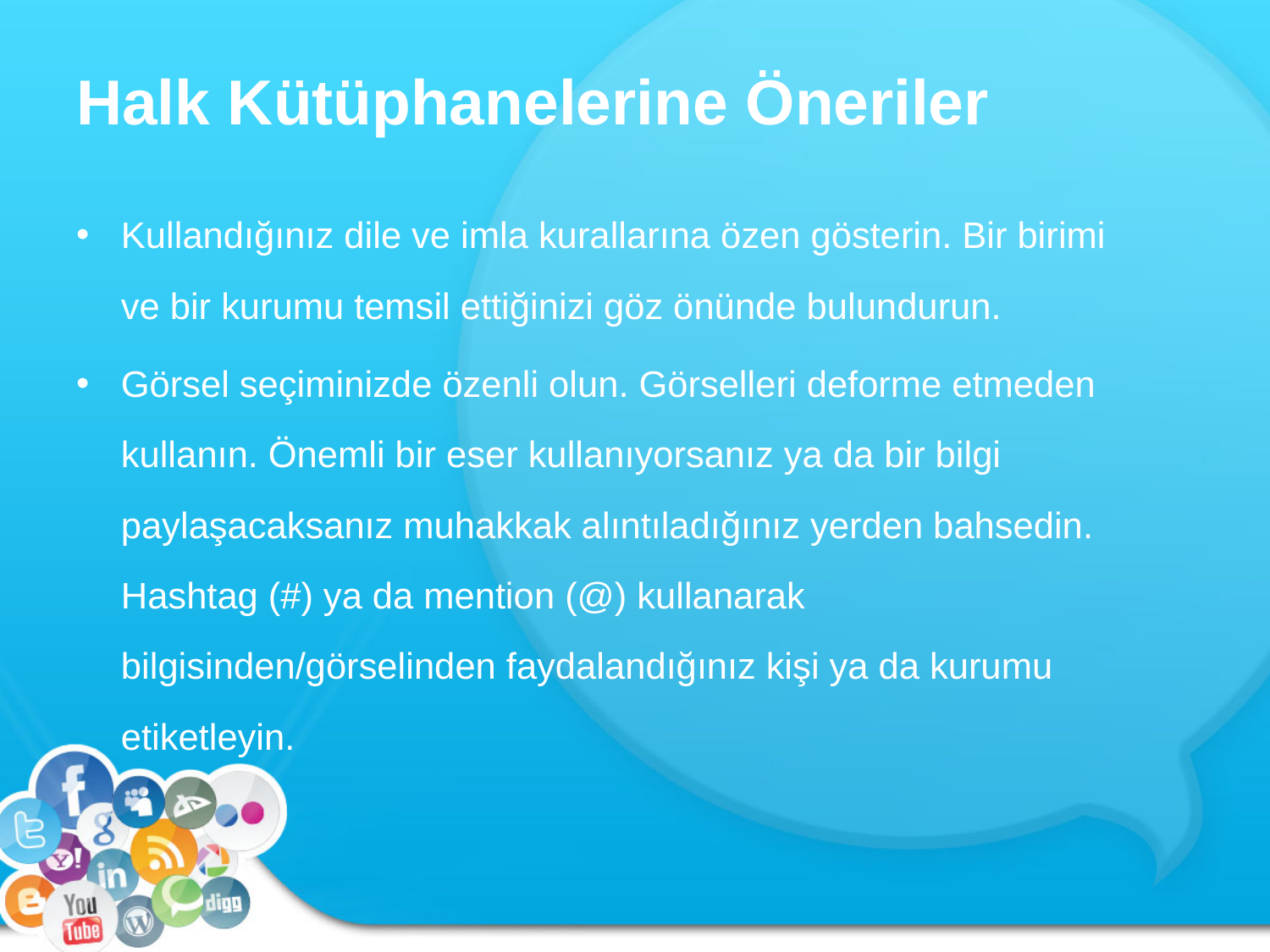

# Halk Kütüphanelerine Öneriler
Kullandığınız dile ve imla kurallarına özen gösterin. Bir birimi ve bir kurumu temsil ettiğinizi göz önünde bulundurun.
Görsel seçiminizde özenli olun. Görselleri deforme etmeden kullanın. Önemli bir eser kullanıyorsanız ya da bir bilgi paylaşacaksanız muhakkak alıntıladığınız yerden bahsedin. Hashtag (#) ya da mention (@) kullanarak bilgisinden/görselinden faydalandığınız kişi ya da kurumu etiketleyin.